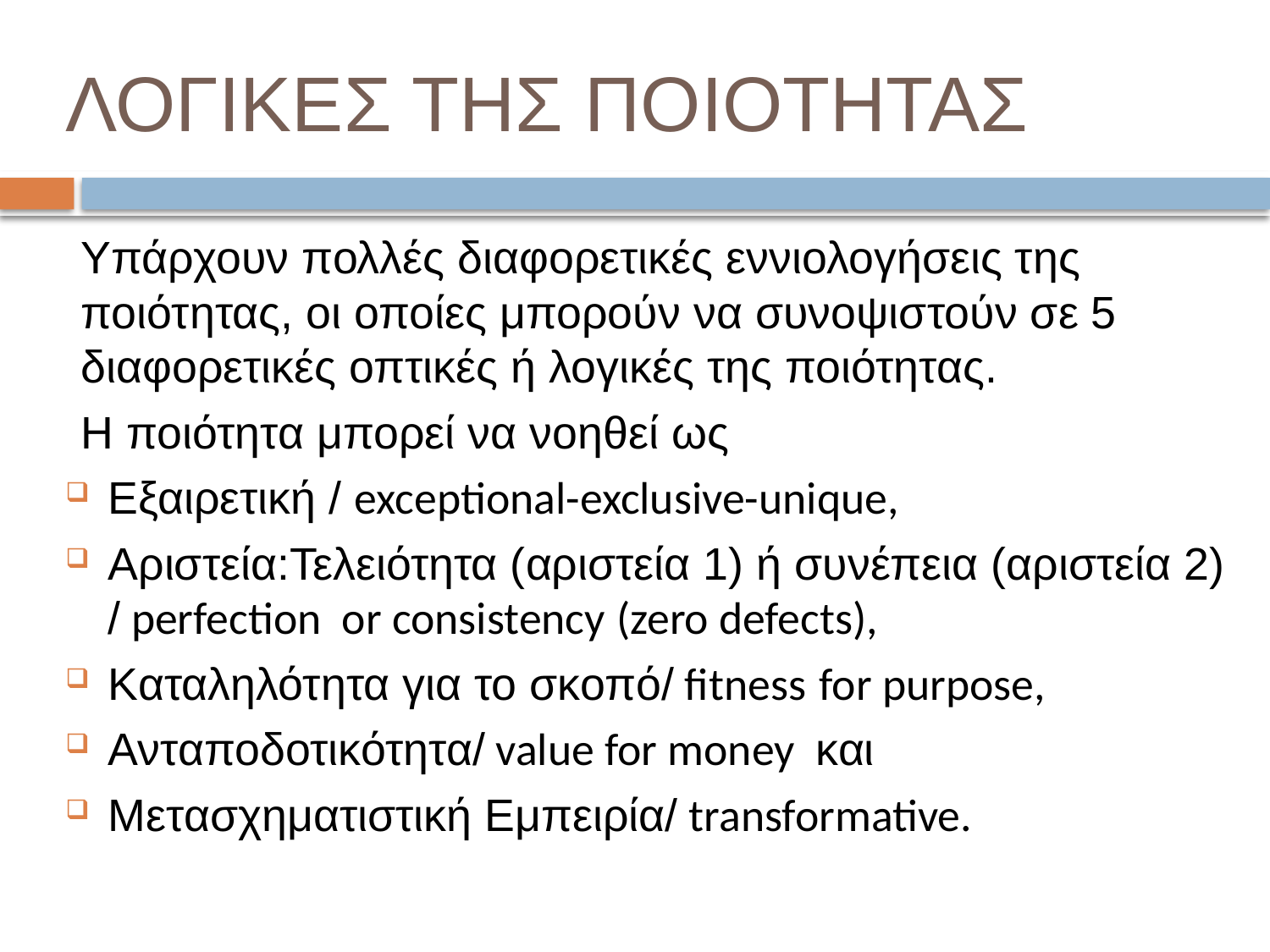

# ΛΟΓΙΚΕΣ ΤΗΣ ΠΟΙΟΤΗΤΑΣ
Υπάρχουν πολλές διαφορετικές εννιολογήσεις της ποιότητας, οι οποίες μπορούν να συνοψιστούν σε 5 διαφορετικές οπτικές ή λογικές της ποιότητας.
Η ποιότητα μπορεί να νοηθεί ως
Εξαιρετική / exceptional-exclusive-unique,
Αριστεία:Τελειότητα (αριστεία 1) ή συνέπεια (αριστεία 2)
/ perfection  or consistency (zero defects),
Καταληλότητα για το σκοπό/ fitness for purpose,
Ανταποδοτικότητα/ value for money  και
Μετασχηματιστική Εμπειρία/ transformative.